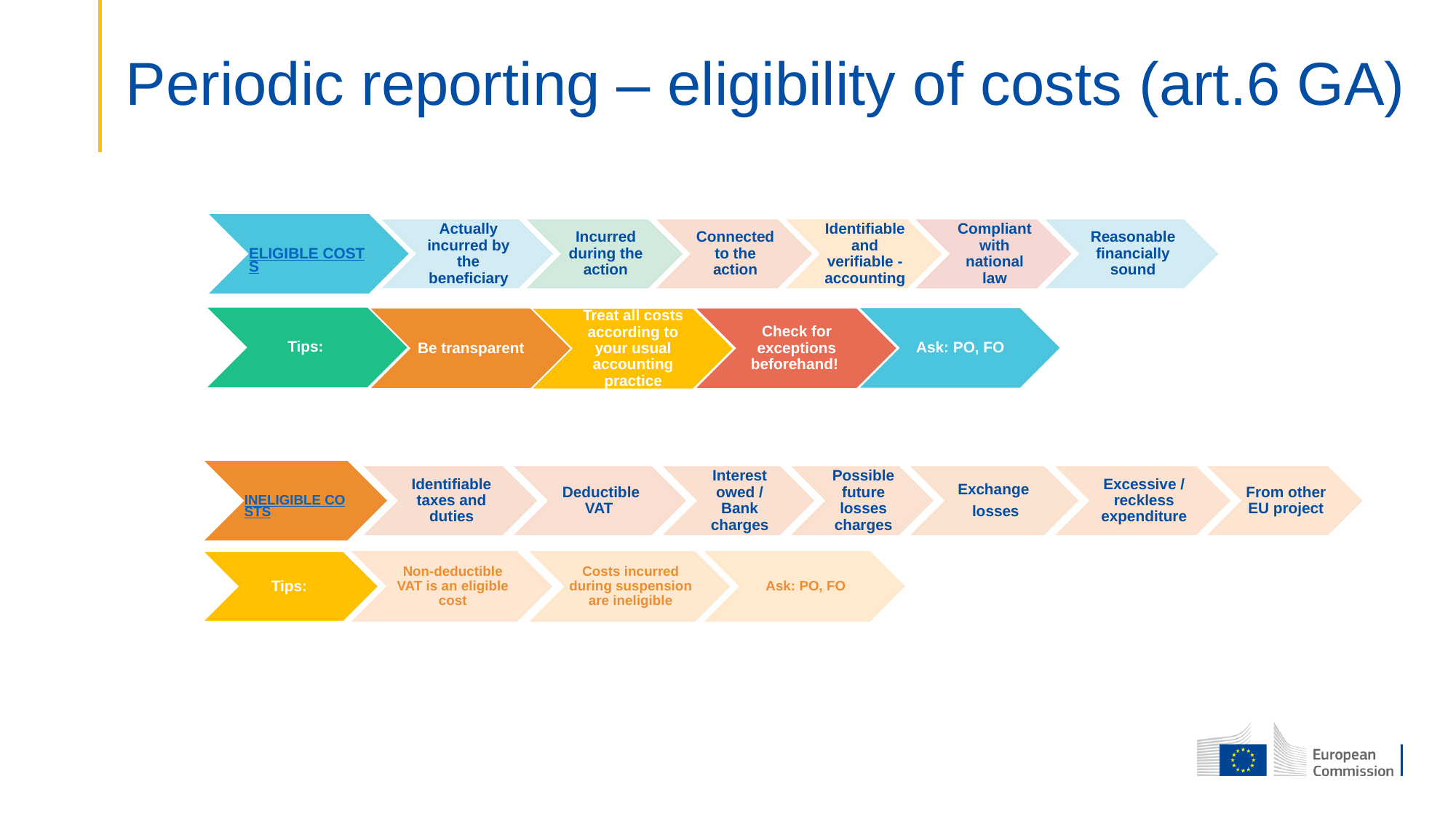

# Periodic reporting – eligibility of costs (art.6 GA)
ELIGIBLE COSTS
Actually incurred by the beneficiary
Incurred during the action
Connected to the action
Identifiable and verifiable - accounting
Compliant with national law
Reasonable financially sound
Tips:
Be transparent
Treat all costs according to your usual accounting practice
Check for exceptions beforehand!
Ask: PO, FO
INELIGIBLE COSTS
Identifiable taxes and duties
Deductible VAT
Interest owed / Bank charges
Possible future losses charges
Exchange
losses
Excessive / reckless expenditure
From other EU project
Tips:
Non-deductible VAT is an eligible cost
Costs incurred during suspension are ineligible
Ask: PO, FO